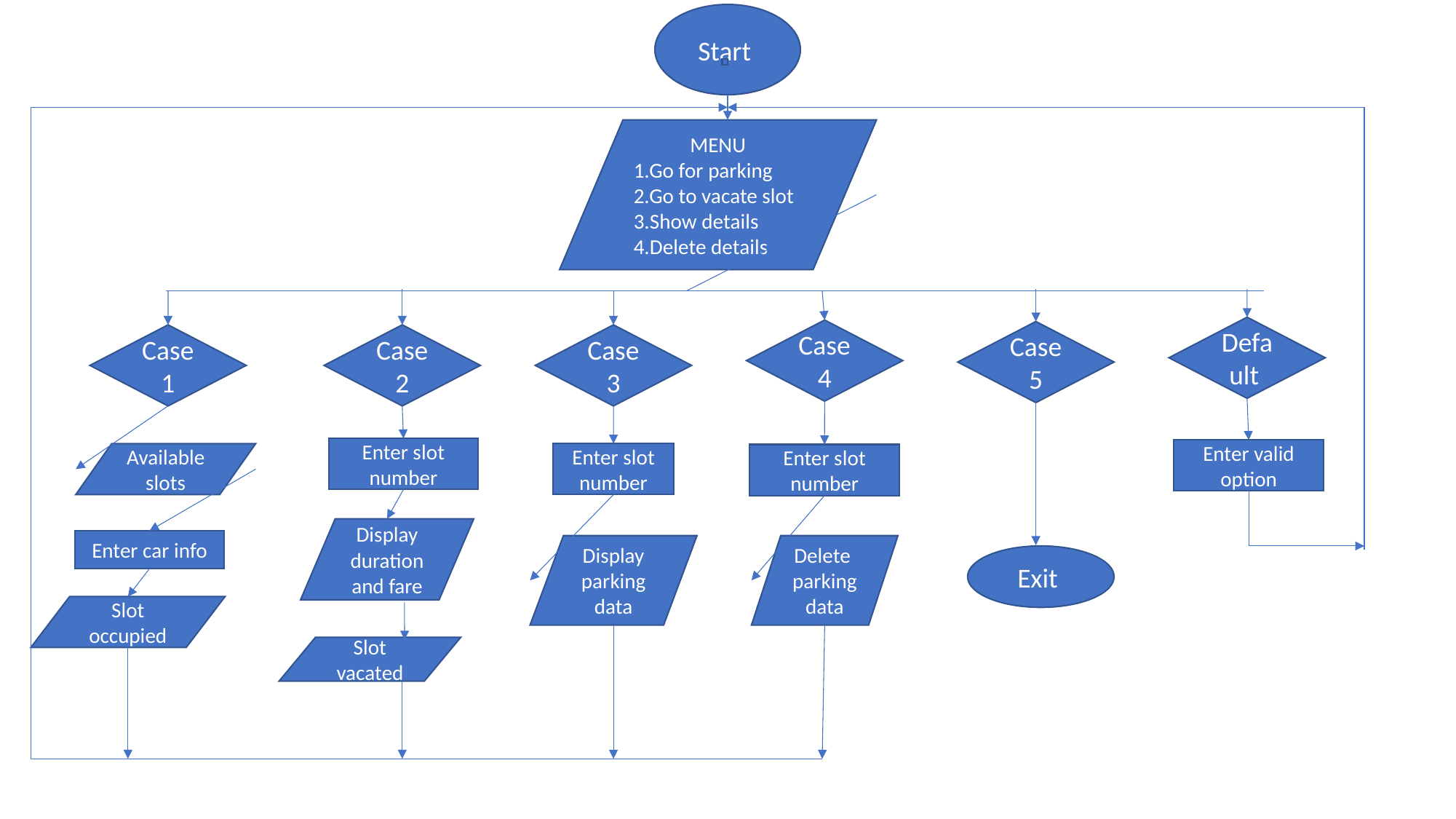

Start

MENU
1.Go for parking
2.Go to vacate slot
3.Show details
4.Delete details
Default
Case 4
Case 5
Case 1
Case 2
Case 3
Enter slot number
Enter valid option
Available slots
Enter slot number
Enter slot number
Display duration and fare
Enter car info
Display parking data
Delete  parking data
Exit
Slot occupied
Slot vacated